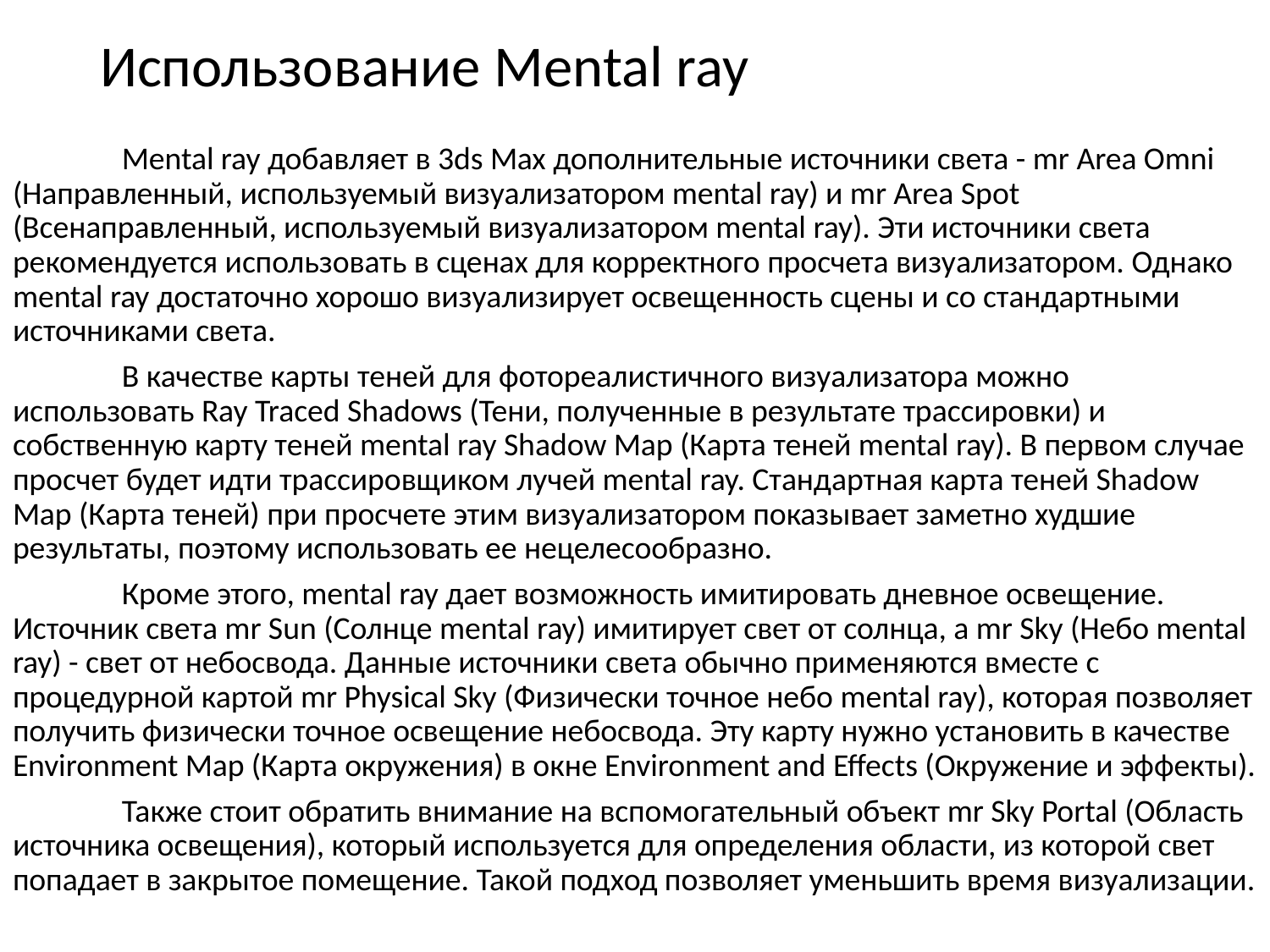

# Использование Mental ray
	Mental ray добавляет в 3ds Max дополнительные источники света - mr Area Omni  (Направленный, используемый визуализатором mental ray) и mr Area Spot  (Всенаправленный, используемый визуализатором mental ray). Эти источники света рекомендуется использовать в сценах для корректного просчета визуализатором. Однако mental ray достаточно хорошо визуализирует освещенность сцены и со стандартными источниками света.
	В качестве карты теней для фотореалистичного визуализатора можно использовать Ray Traced Shadows (Тени, полученные в результате трассировки) и собственную карту теней mental ray Shadow Map (Карта теней mental ray). В первом случае просчет будет идти трассировщиком лучей mental ray. Стандартная карта теней Shadow Map (Карта теней) при просчете этим визуализатором показывает заметно худшие результаты, поэтому использовать ее нецелесообразно.
	Кроме этого, mental ray дает возможность имитировать дневное освещение. Источник света mr Sun (Солнце mental ray) имитирует свет от солнца, а mr Sky (Небо mental ray) - свет от небосвода. Данные источники света обычно применяются вместе с процедурной картой mr Physical Sky (Физически точное небо mental ray), которая позволяет получить физически точное освещение небосвода. Эту карту нужно установить в качестве Environment Map (Карта окружения) в окне Environment and Effects (Окружение и эффекты).
	Также стоит обратить внимание на вспомогательный объект mr Sky Portal (Область источника освещения), который используется для определения области, из которой свет попадает в закрытое помещение. Такой подход позволяет уменьшить время визуализации.